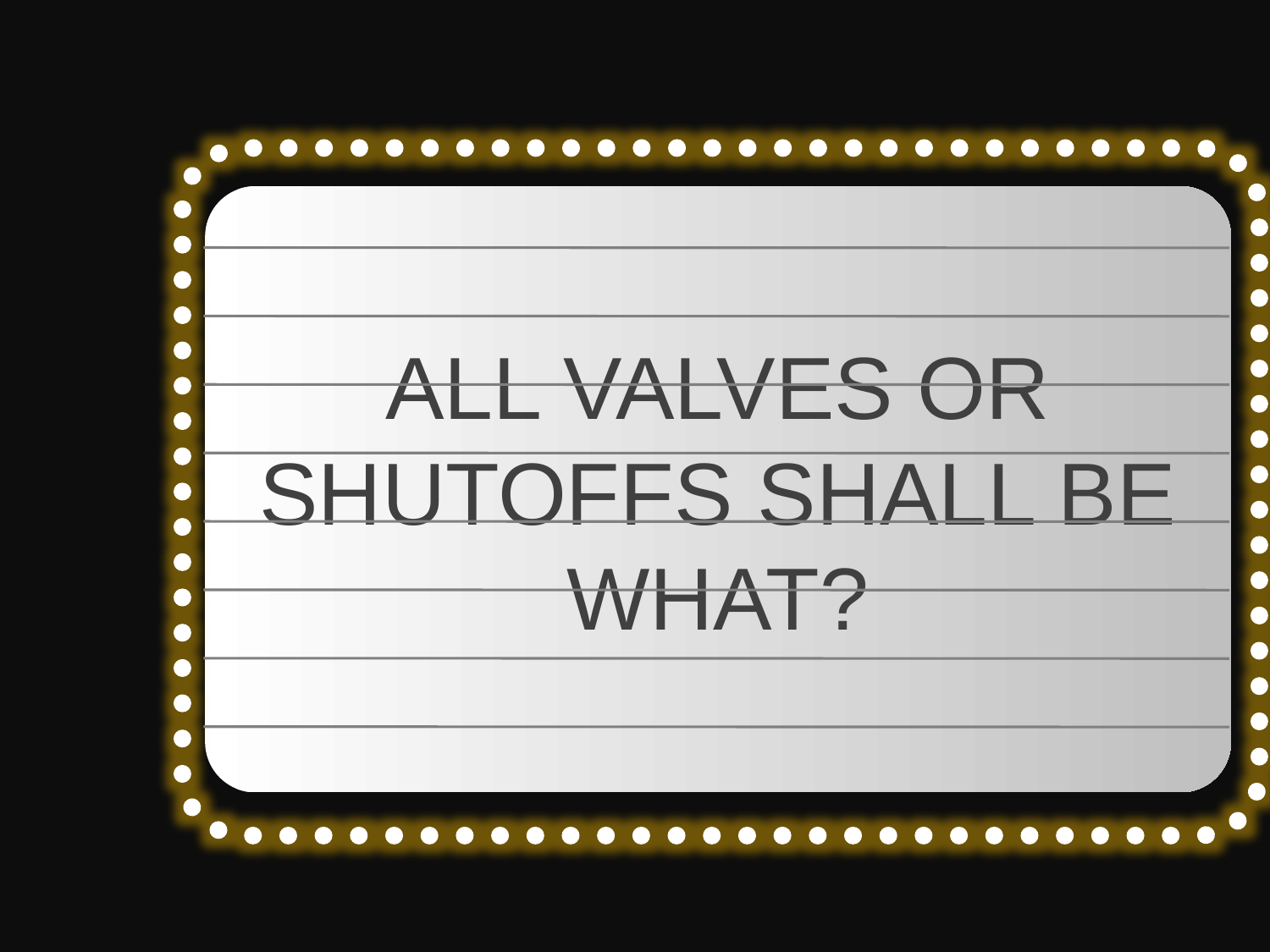

ALL VALVES OR SHUTOFFS SHALL BE WHAT?